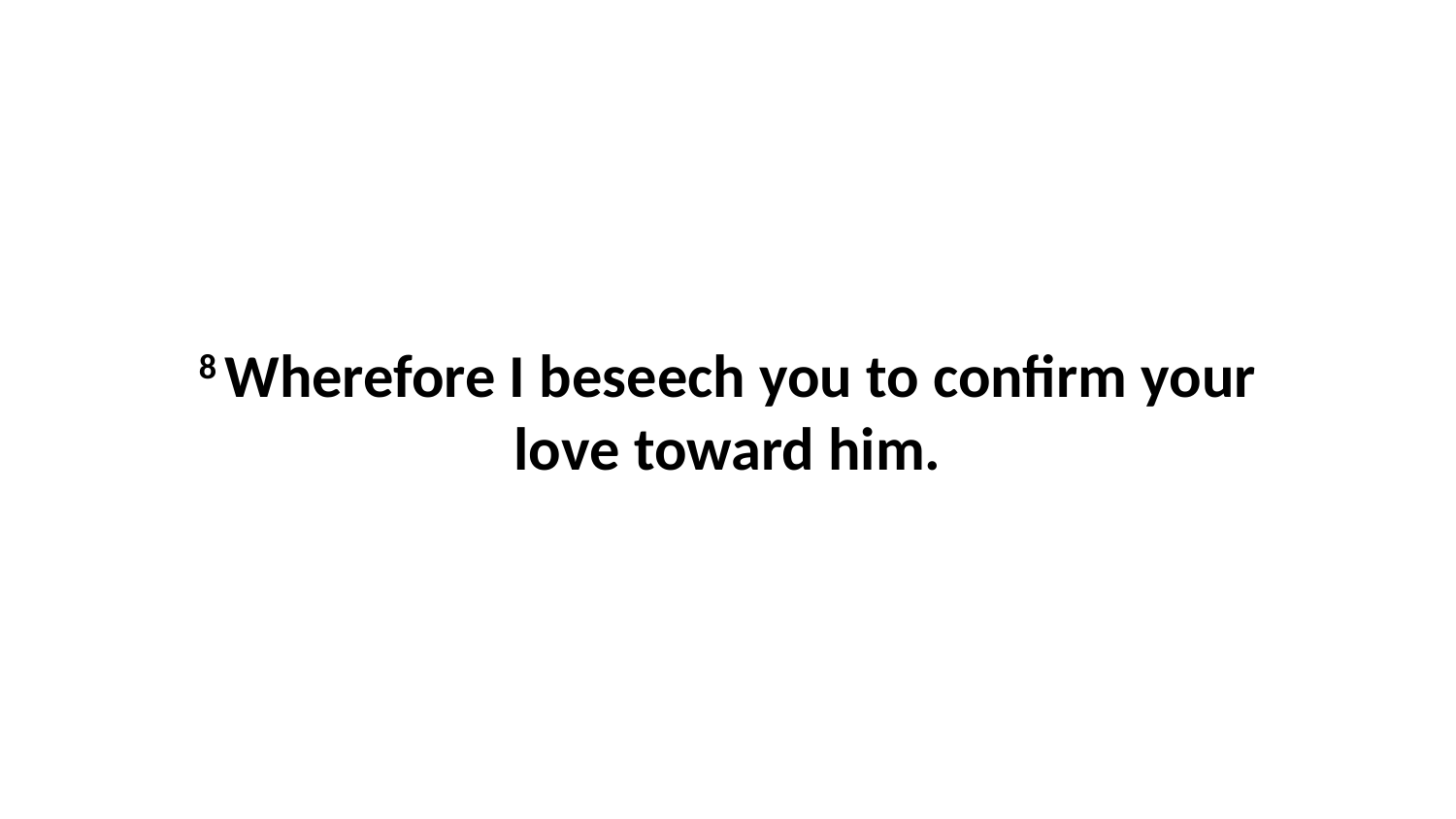

8 Wherefore I beseech you to confirm your love toward him.